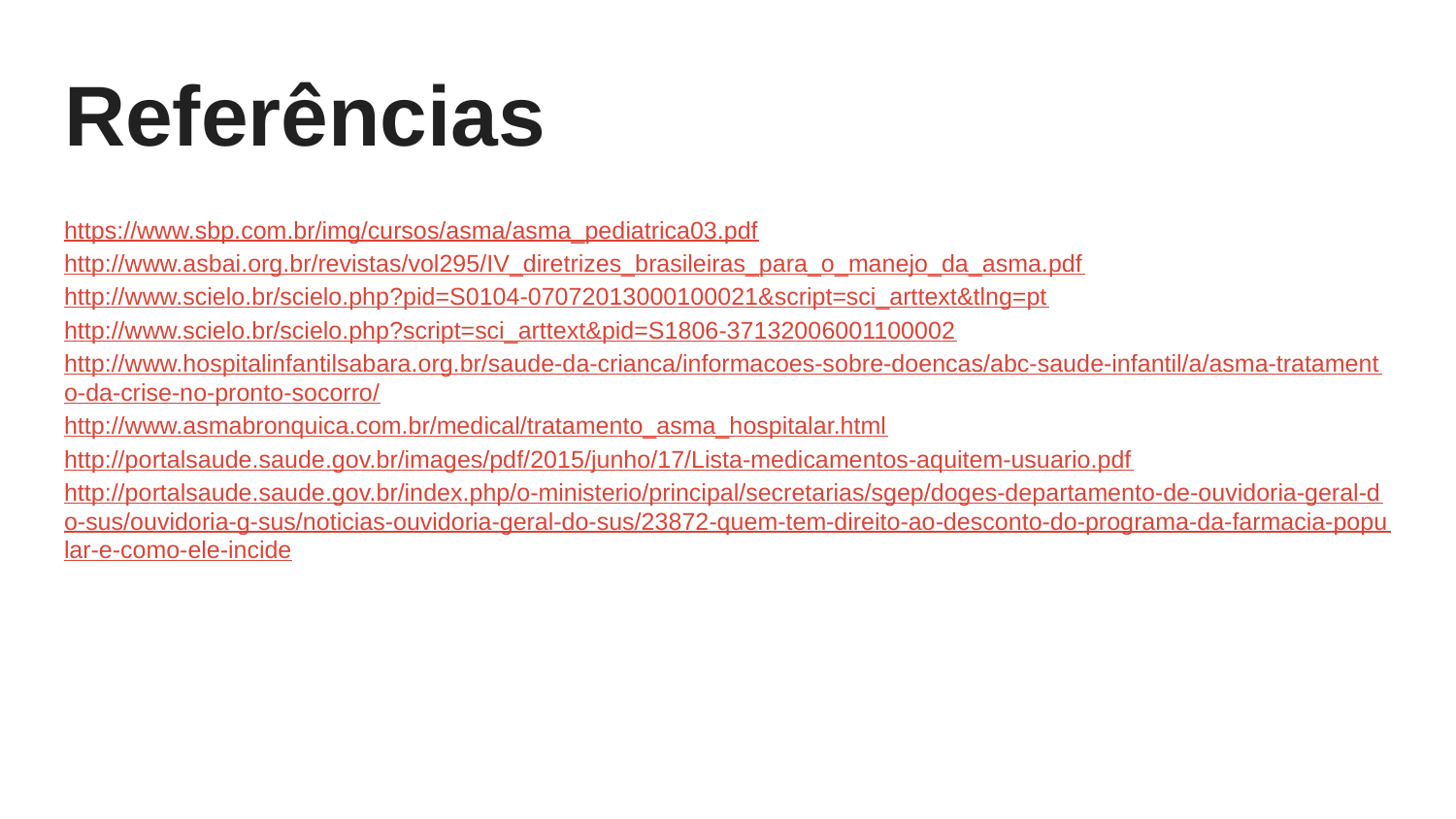

# Referências
https://www.sbp.com.br/img/cursos/asma/asma_pediatrica03.pdf
http://www.asbai.org.br/revistas/vol295/IV_diretrizes_brasileiras_para_o_manejo_da_asma.pdf
http://www.scielo.br/scielo.php?pid=S0104-07072013000100021&script=sci_arttext&tlng=pt
http://www.scielo.br/scielo.php?script=sci_arttext&pid=S1806-37132006001100002
http://www.hospitalinfantilsabara.org.br/saude-da-crianca/informacoes-sobre-doencas/abc-saude-infantil/a/asma-tratamento-da-crise-no-pronto-socorro/
http://www.asmabronquica.com.br/medical/tratamento_asma_hospitalar.html
http://portalsaude.saude.gov.br/images/pdf/2015/junho/17/Lista-medicamentos-aquitem-usuario.pdf
http://portalsaude.saude.gov.br/index.php/o-ministerio/principal/secretarias/sgep/doges-departamento-de-ouvidoria-geral-do-sus/ouvidoria-g-sus/noticias-ouvidoria-geral-do-sus/23872-quem-tem-direito-ao-desconto-do-programa-da-farmacia-popular-e-como-ele-incide